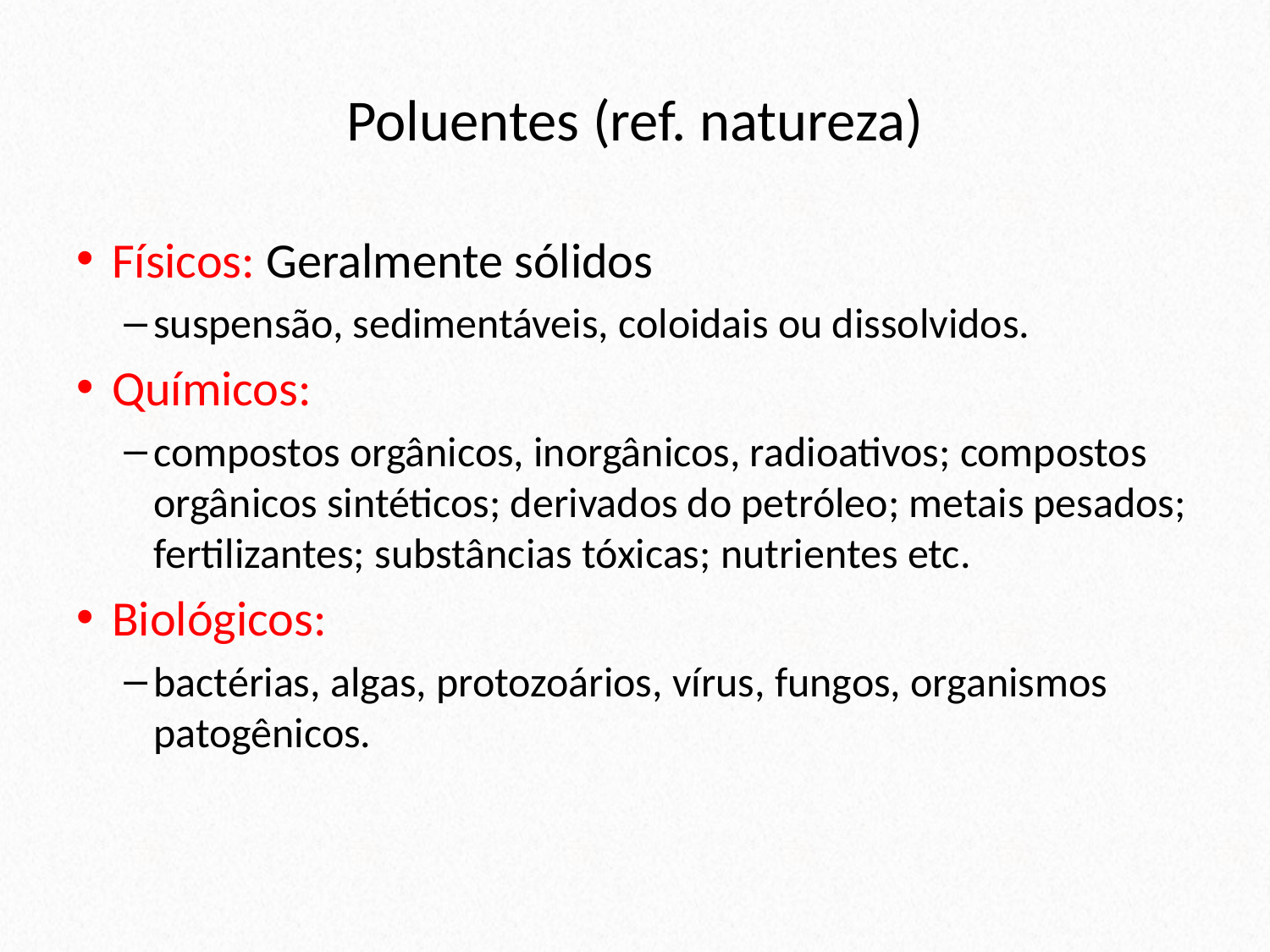

# Poluentes (ref. natureza)
Físicos: Geralmente sólidos
suspensão, sedimentáveis, coloidais ou dissolvidos.
Químicos:
compostos orgânicos, inorgânicos, radioativos; compostos orgânicos sintéticos; derivados do petróleo; metais pesados; fertilizantes; substâncias tóxicas; nutrientes etc.
Biológicos:
bactérias, algas, protozoários, vírus, fungos, organismos patogênicos.